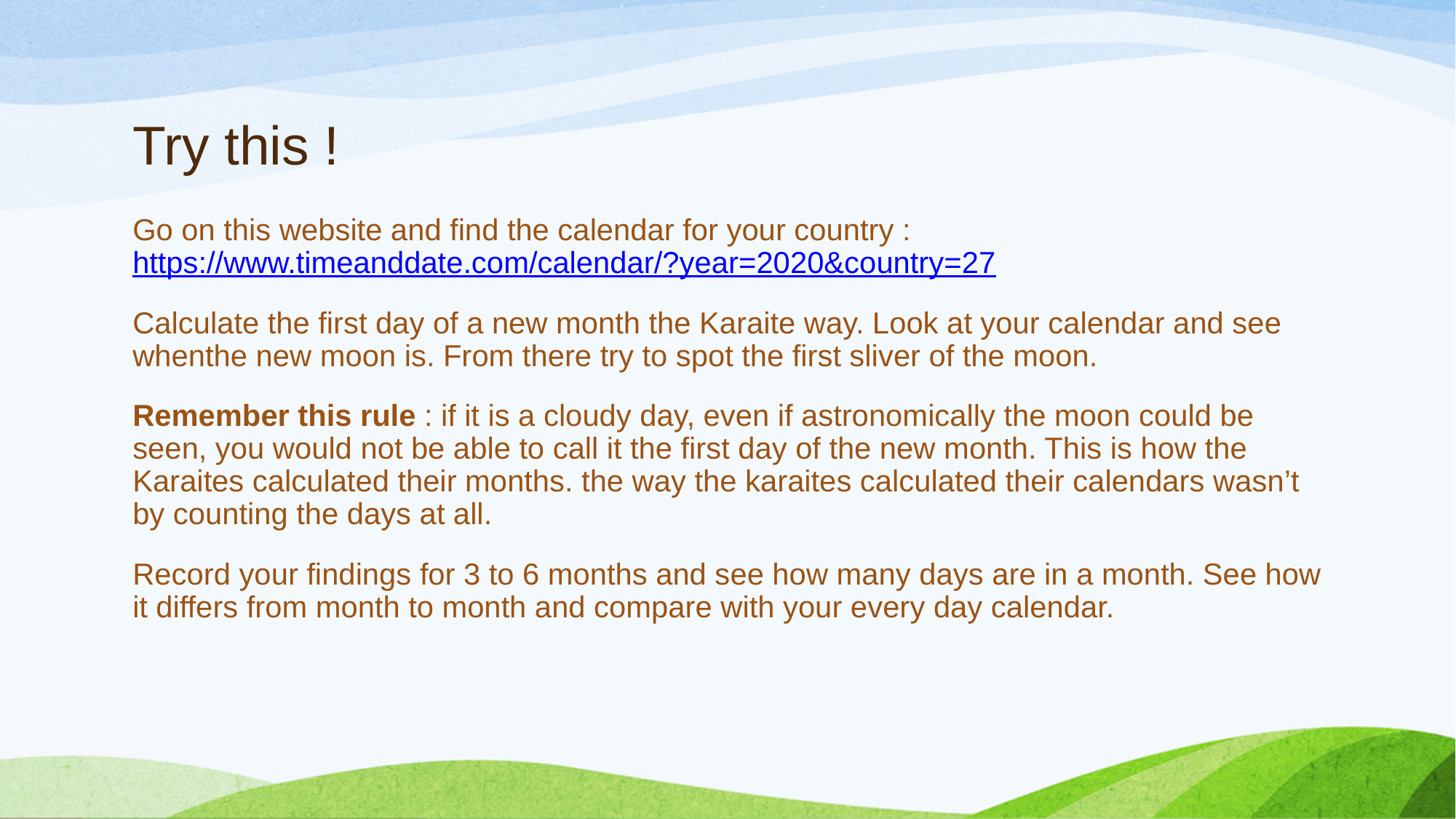

# Try this !
Go on this website and find the calendar for your country : https://www.timeanddate.com/calendar/?year=2020&country=27
Calculate the first day of a new month the Karaite way. Look at your calendar and see whenthe new moon is. From there try to spot the first sliver of the moon.
Remember this rule : if it is a cloudy day, even if astronomically the moon could be seen, you would not be able to call it the first day of the new month. This is how the Karaites calculated their months. the way the karaites calculated their calendars wasn’t by counting the days at all.
Record your findings for 3 to 6 months and see how many days are in a month. See how it differs from month to month and compare with your every day calendar.